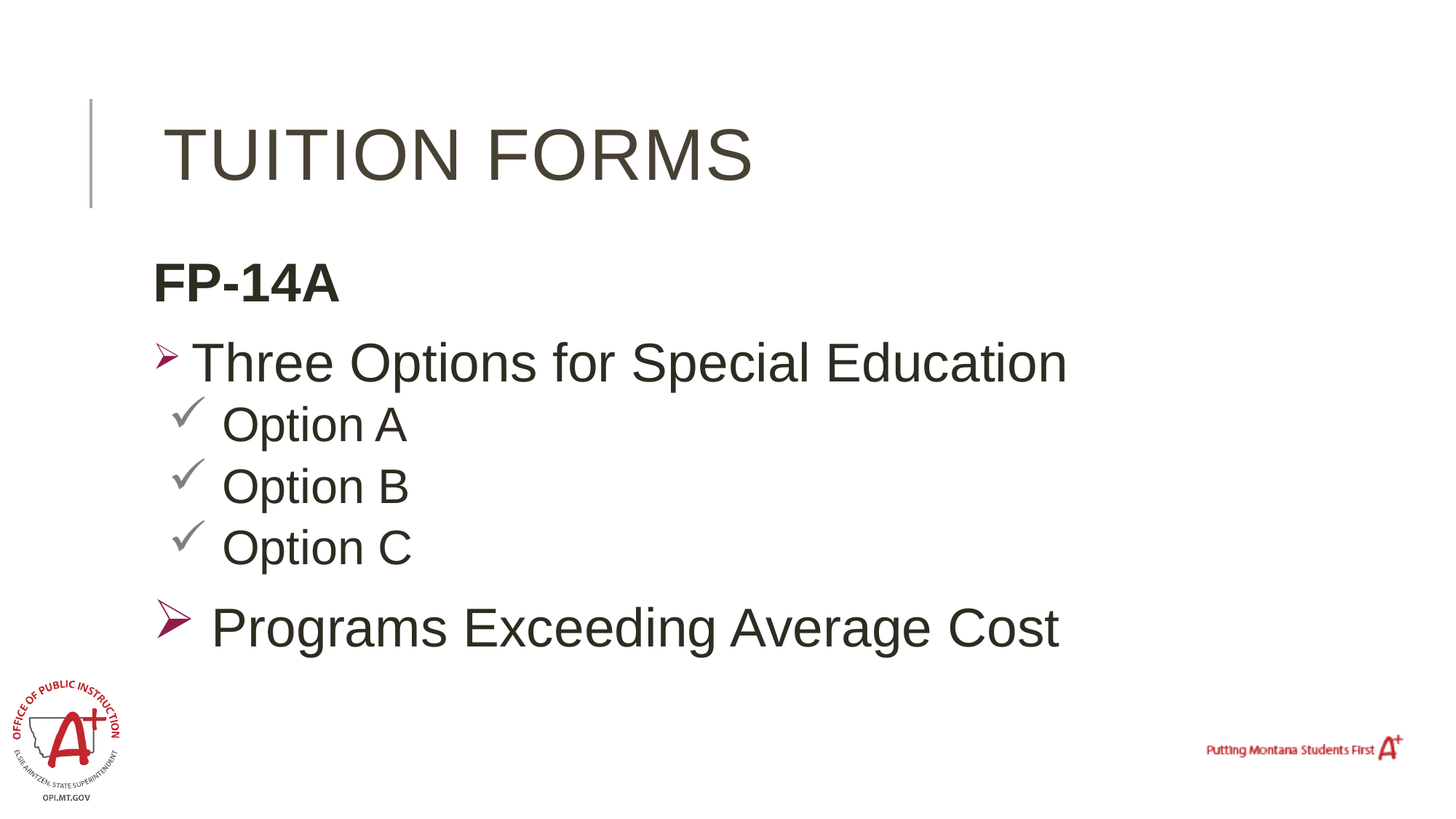

# Tuition forms
FP-14A
 Three Options for Special Education
 Option A
 Option B
 Option C
 Programs Exceeding Average Cost